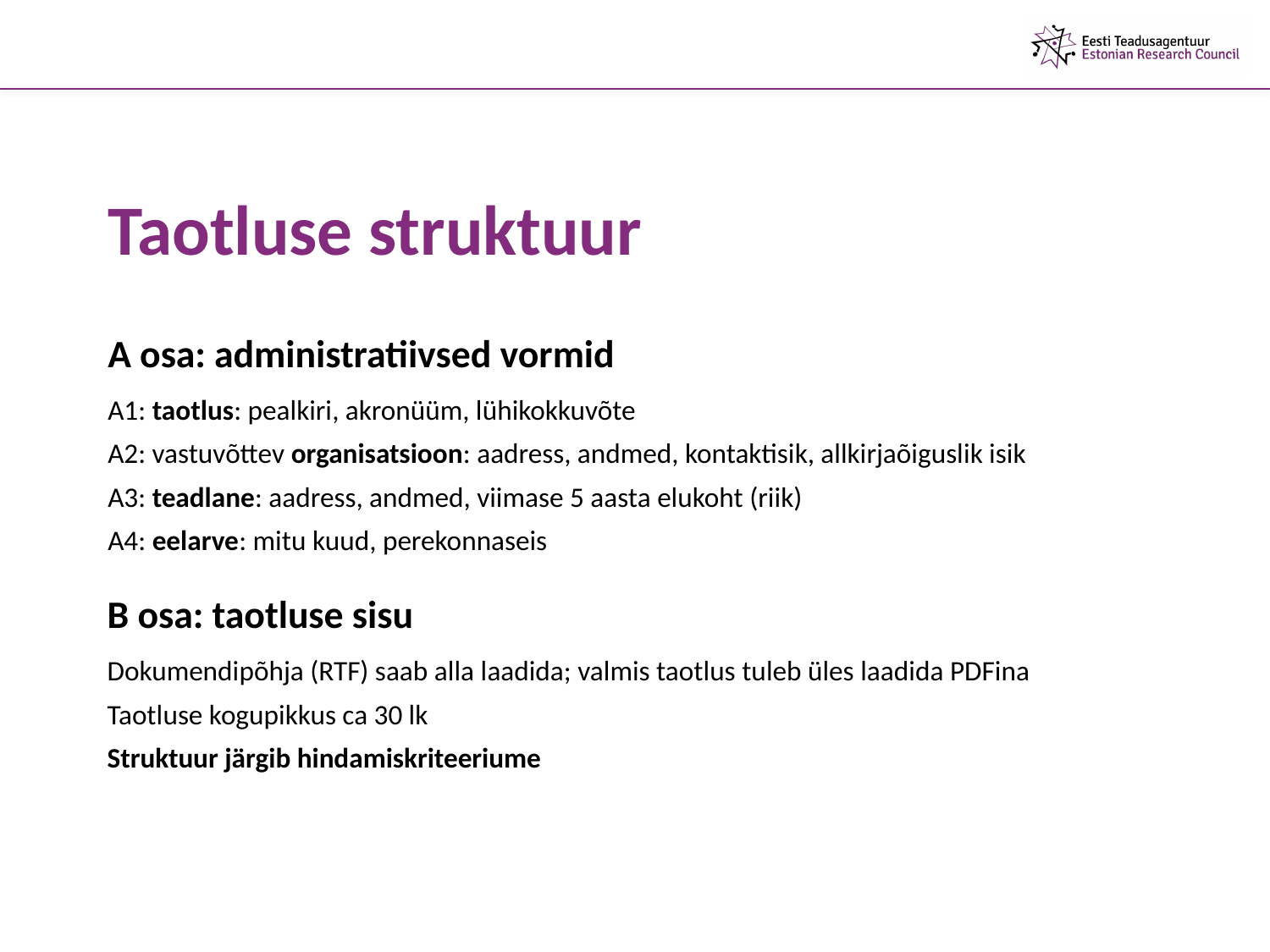

Taotluse struktuur
A osa: administratiivsed vormid
A1: taotlus: pealkiri, akronüüm, lühikokkuvõte
A2: vastuvõttev organisatsioon: aadress, andmed, kontaktisik, allkirjaõiguslik isik
A3: teadlane: aadress, andmed, viimase 5 aasta elukoht (riik)
A4: eelarve: mitu kuud, perekonnaseis
B osa: taotluse sisu
Dokumendipõhja (RTF) saab alla laadida; valmis taotlus tuleb üles laadida PDFina
Taotluse kogupikkus ca 30 lk
Struktuur järgib hindamiskriteeriume